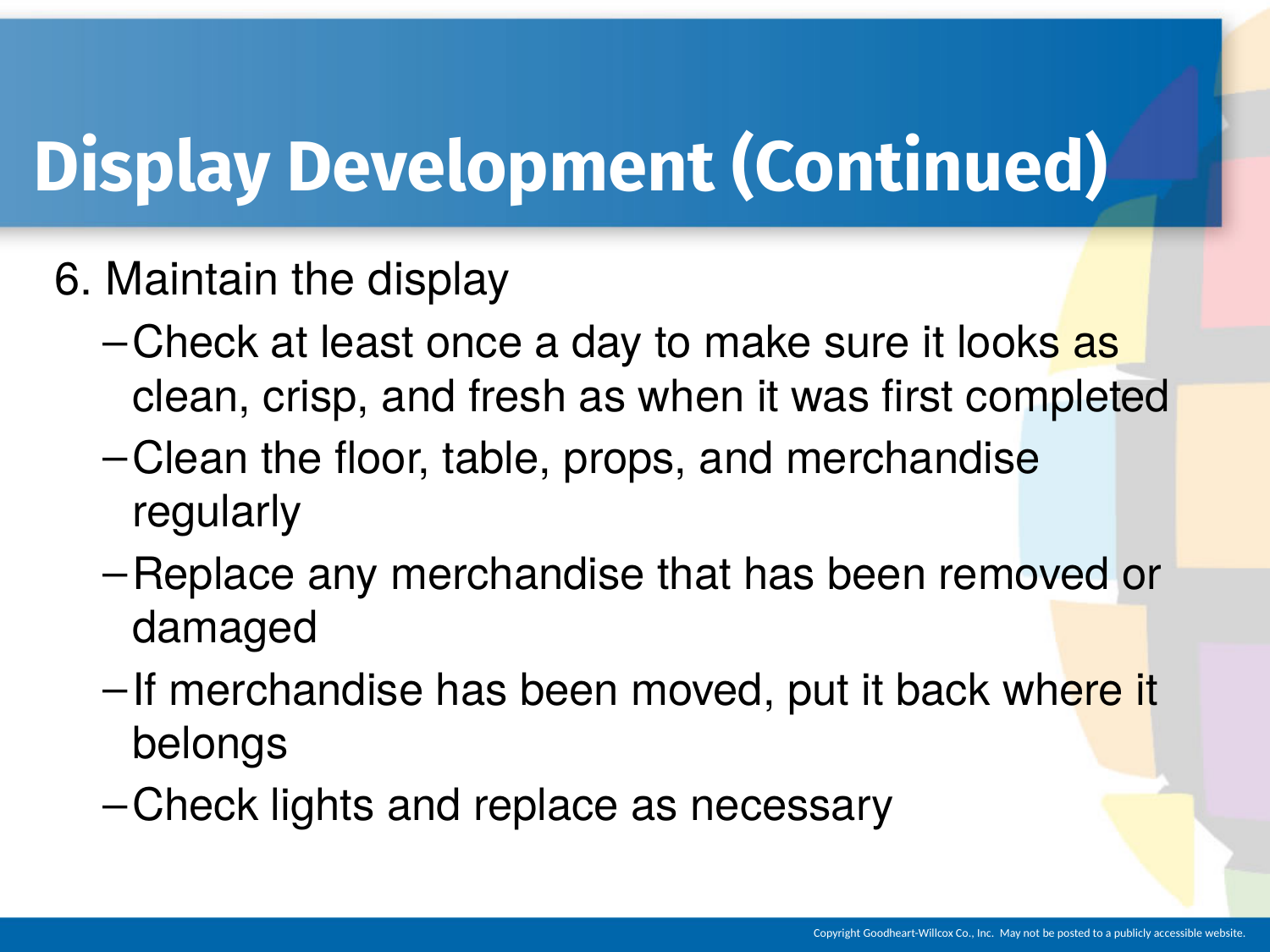

# Display Development (Continued)
6. Maintain the display
Check at least once a day to make sure it looks as clean, crisp, and fresh as when it was first completed
Clean the floor, table, props, and merchandise regularly
Replace any merchandise that has been removed or damaged
If merchandise has been moved, put it back where it belongs
Check lights and replace as necessary